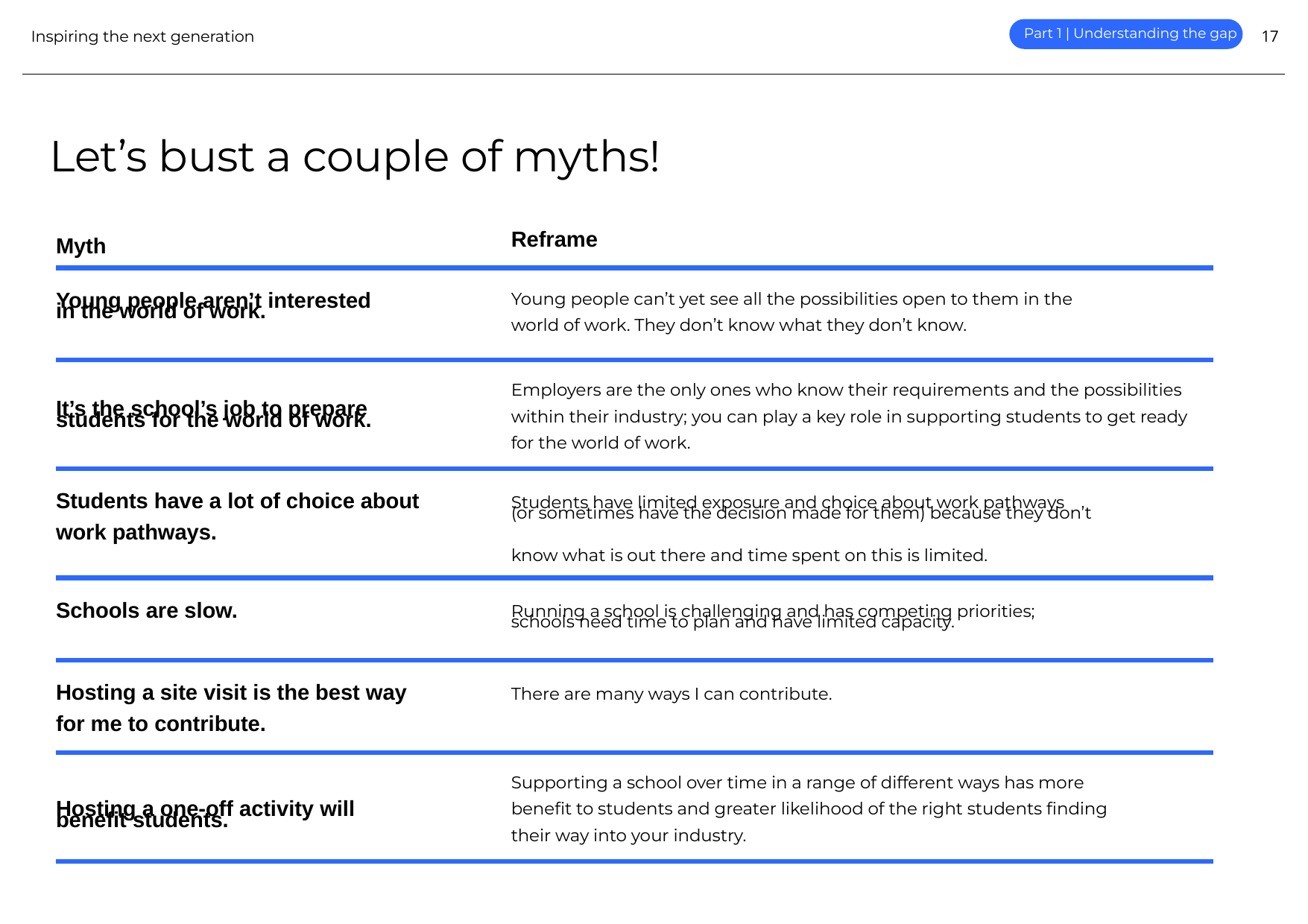

Part 1 | Understanding the gap
Inspiring the next generation
17

Let’s bust a couple of myths!
Myth
Young people aren’t interested
in the world of work.

It’s the school’s job to prepare
students for the world of work.
Reframe

Young people can’t yet see all the possibilities open to them in the world of work. They don’t know what they don’t know.

Employers are the only ones who know their requirements and the possibilities within their industry; you can play a key role in supporting students to get ready for the world of work.

Students have limited exposure and choice about work pathways
(or sometimes have the decision made for them) because they don’t
know what is out there and time spent on this is limited.
Students have a lot of choice about work pathways.

Running a school is challenging and has competing priorities;
schools need time to plan and have limited capacity.
Schools are slow.

There are many ways I can contribute.
Hosting a site visit is the best way for me to contribute.

Hosting a one-off activity will
benefit students.

Supporting a school over time in a range of different ways has more benefit to students and greater likelihood of the right students finding their way into your industry.